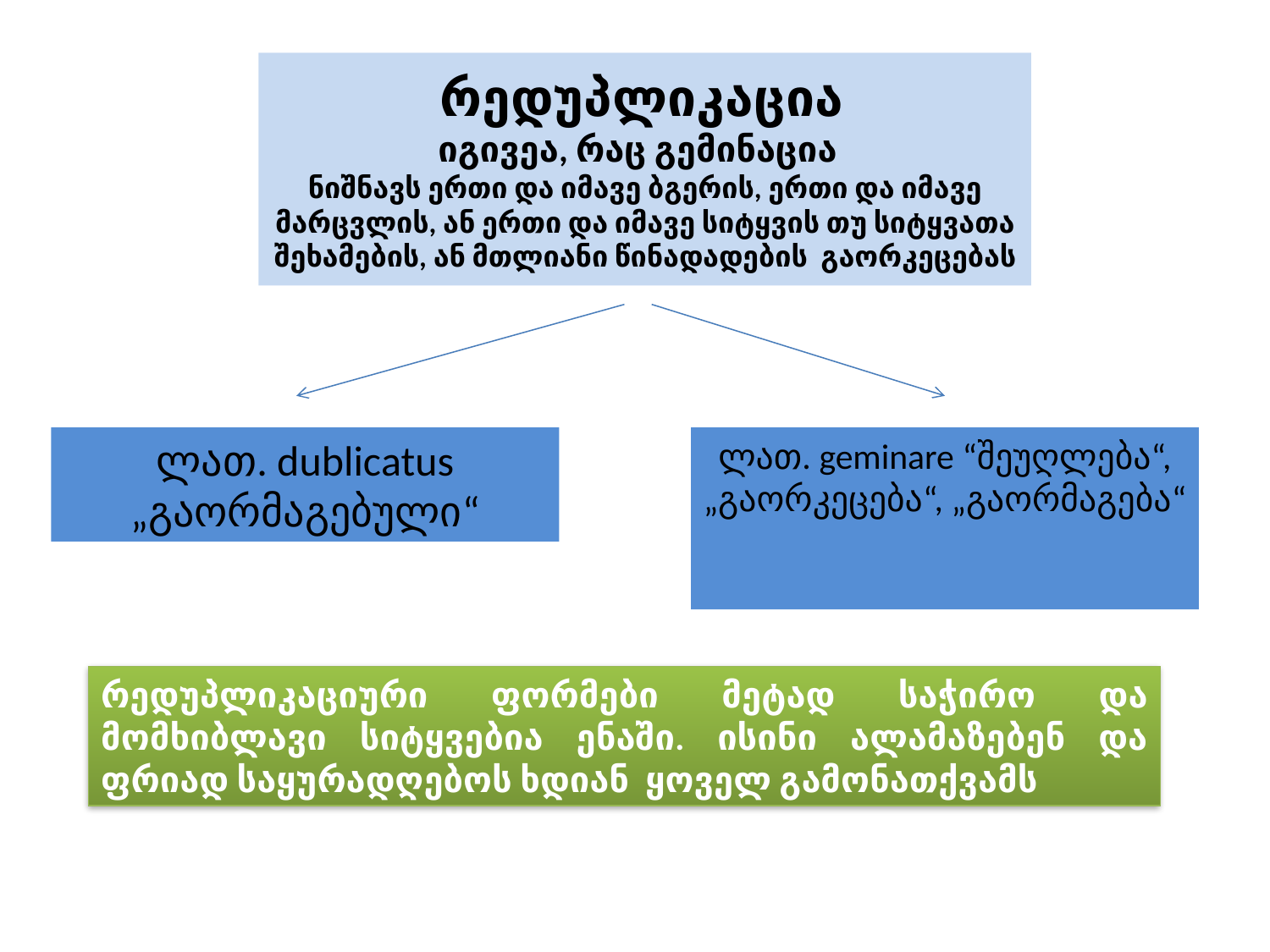

# რედუპლიკაცია იგივეა, რაც გემინაცია ნიშნავს ერთი და იმავე ბგერის, ერთი და იმავე მარცვლის, ან ერთი და იმავე სიტყვის თუ სიტყვათა შეხამების, ან მთლიანი წინადადების  გაორკეცებას
ლათ. dublicatus „გაორმაგებული“
ლათ. geminare “შეუღლება“, „გაორკეცება“, „გაორმაგება“

რედუპლიკაციური ფორმები მეტად საჭირო და მომხიბლავი სიტყვებია ენაში. ისინი ალამაზებენ და ფრიად საყურადღებოს ხდიან  ყოველ გამონათქვამს